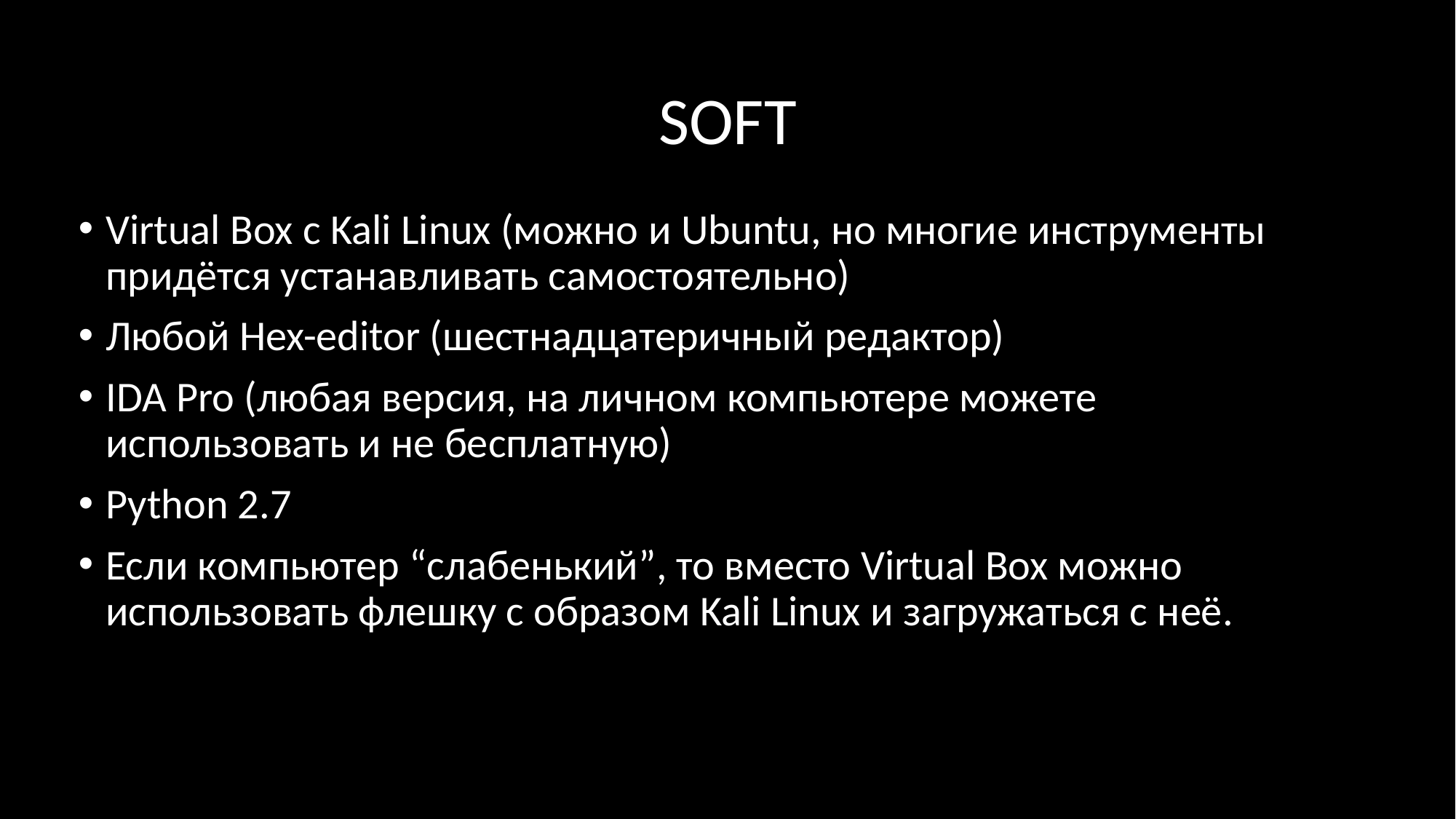

# SOFT
Virtual Box с Kali Linux (можно и Ubuntu, но многие инструменты придётся устанавливать самостоятельно)
Любой Hex-editor (шестнадцатеричный редактор)
IDA Pro (любая версия, на личном компьютере можете использовать и не бесплатную)
Python 2.7
Если компьютер “слабенький”, то вместо Virtual Box можно использовать флешку с образом Kali Linux и загружаться с неё.